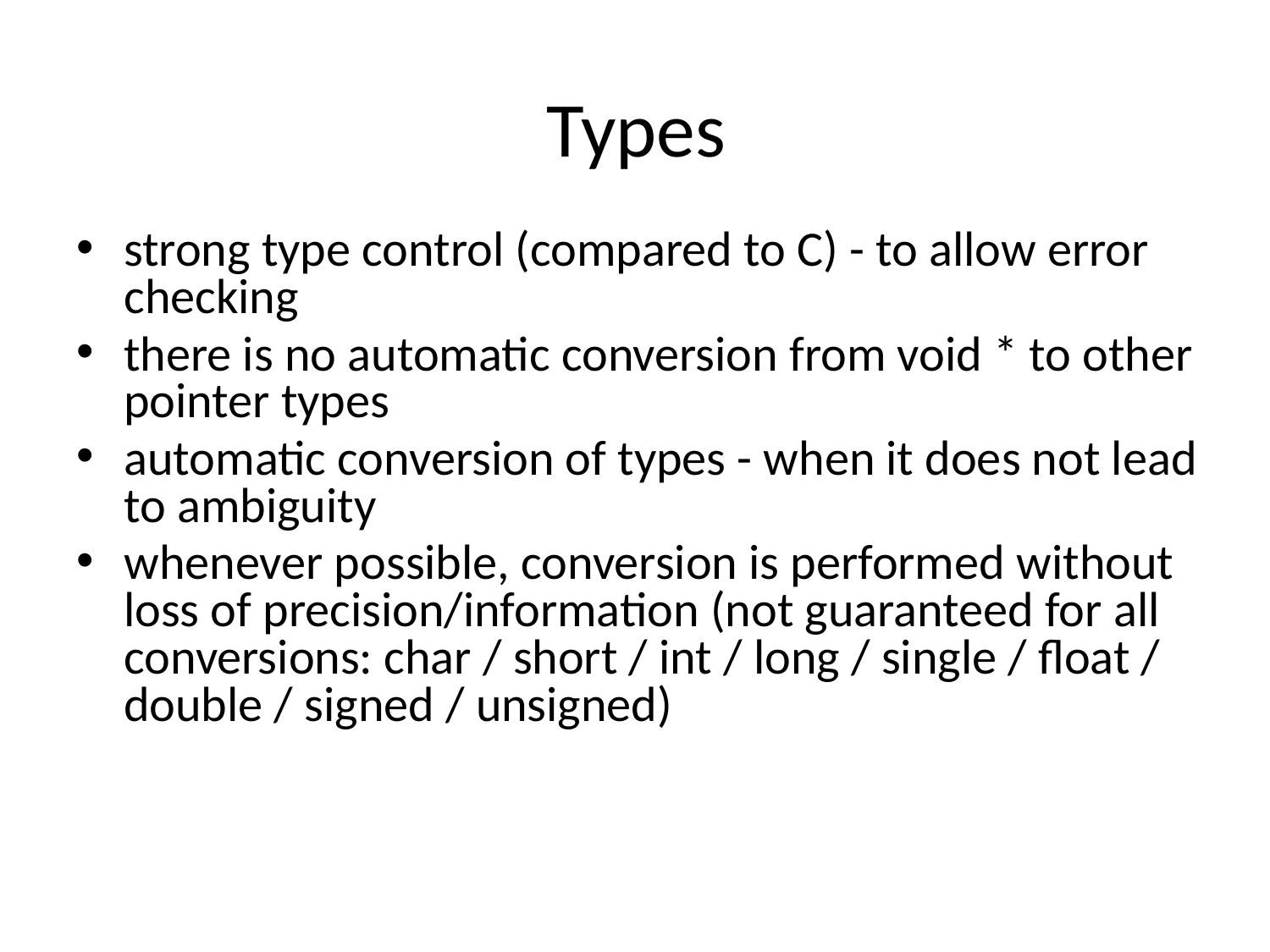

# Types
strong type control (compared to C) - to allow error checking
there is no automatic conversion from void * to other pointer types
automatic conversion of types - when it does not lead to ambiguity
whenever possible, conversion is performed without loss of precision/information (not guaranteed for all conversions: char / short / int / long / single / float / double / signed / unsigned)